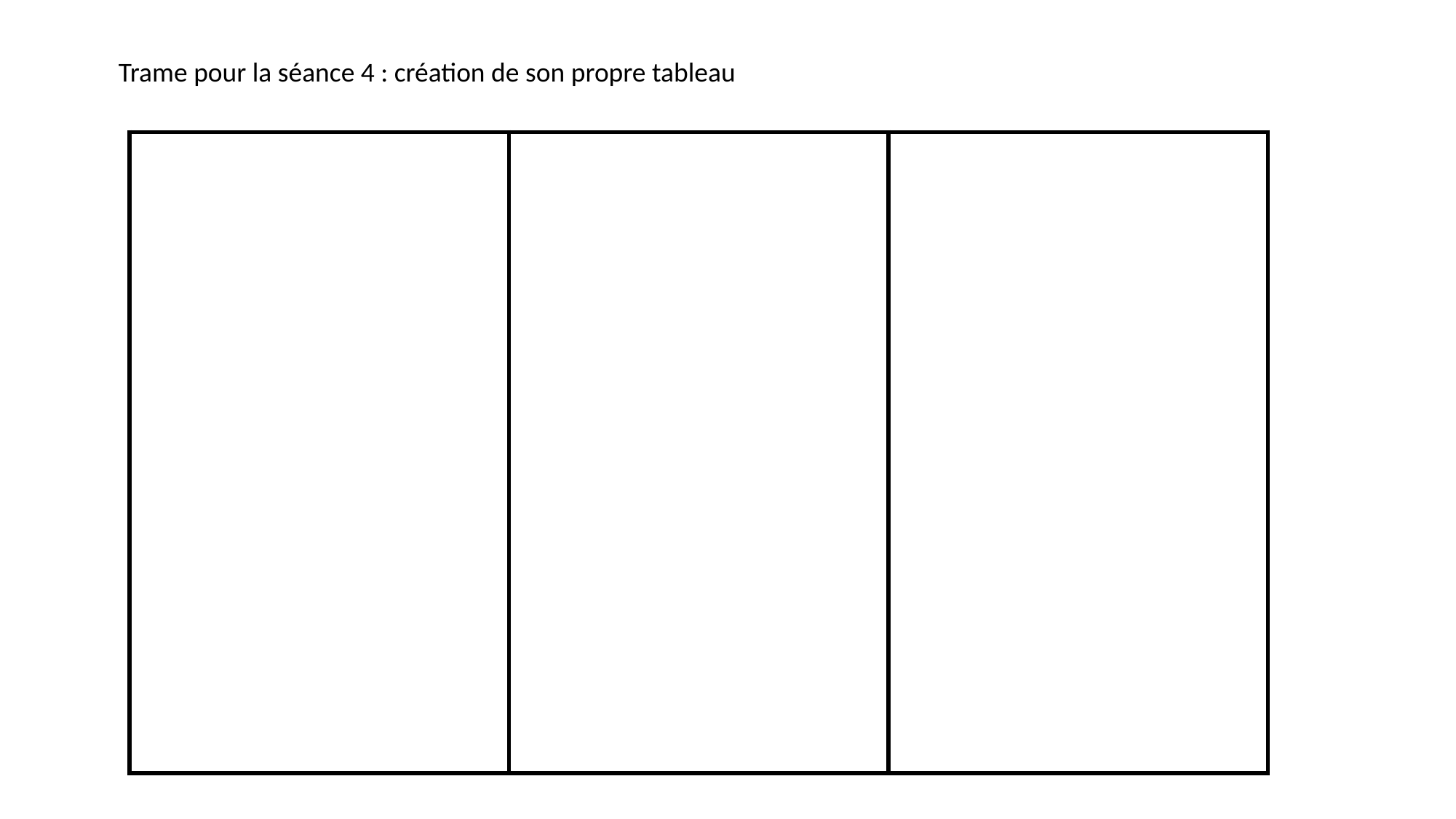

Trame pour la séance 4 : création de son propre tableau
|  |  |  |
| --- | --- | --- |